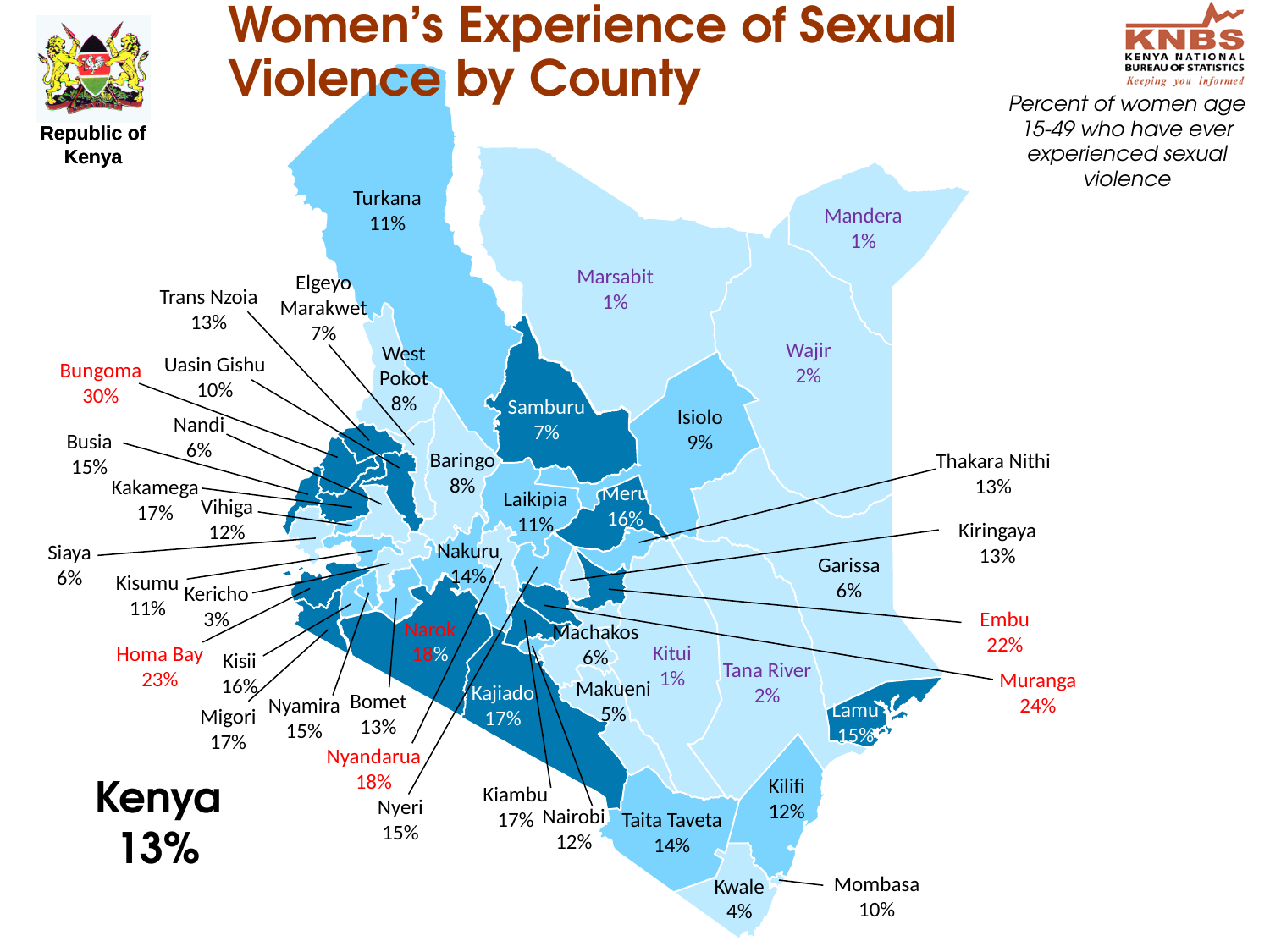

# Women’s Experience of Sexual Violence by County

Percent of women age 15-49 who have ever experienced sexual violence

Turkana
11%
Mandera
1%

Marsabit
1%
Elgeyo Marakwet
7%
Trans Nzoia
13%

Wajir
2%
West Pokot
8%
Uasin Gishu
10%
Bungoma
30%

Samburu
7%

Isiolo
9%
Nandi
6%

Busia
15%

Baringo
8%
Thakara Nithi
13%

Kakamega
17%
Meru
16%

Laikipia
11%

Vihiga
12%

Kiringaya
13%

Nakuru
14%

Siaya
6%

Garissa
6%

Kisumu
11%

Kericho
3%

Embu
22%

Narok
18%
Machakos
6%

Kitui
1%
Homa Bay
23%

Kisii
16%
Tana River
2%
Muranga
24%

Makueni
5%
Kajiado
17%

Bomet
13%
Nyamira
15%
Lamu
15%
Migori
17%

Nyandarua
18%
Kenya
13%

Kilifi
12%
Kiambu
17%
Nyeri
15%

Nairobi
12%
Taita Taveta
14%

Mombasa
10%
Kwale
4%